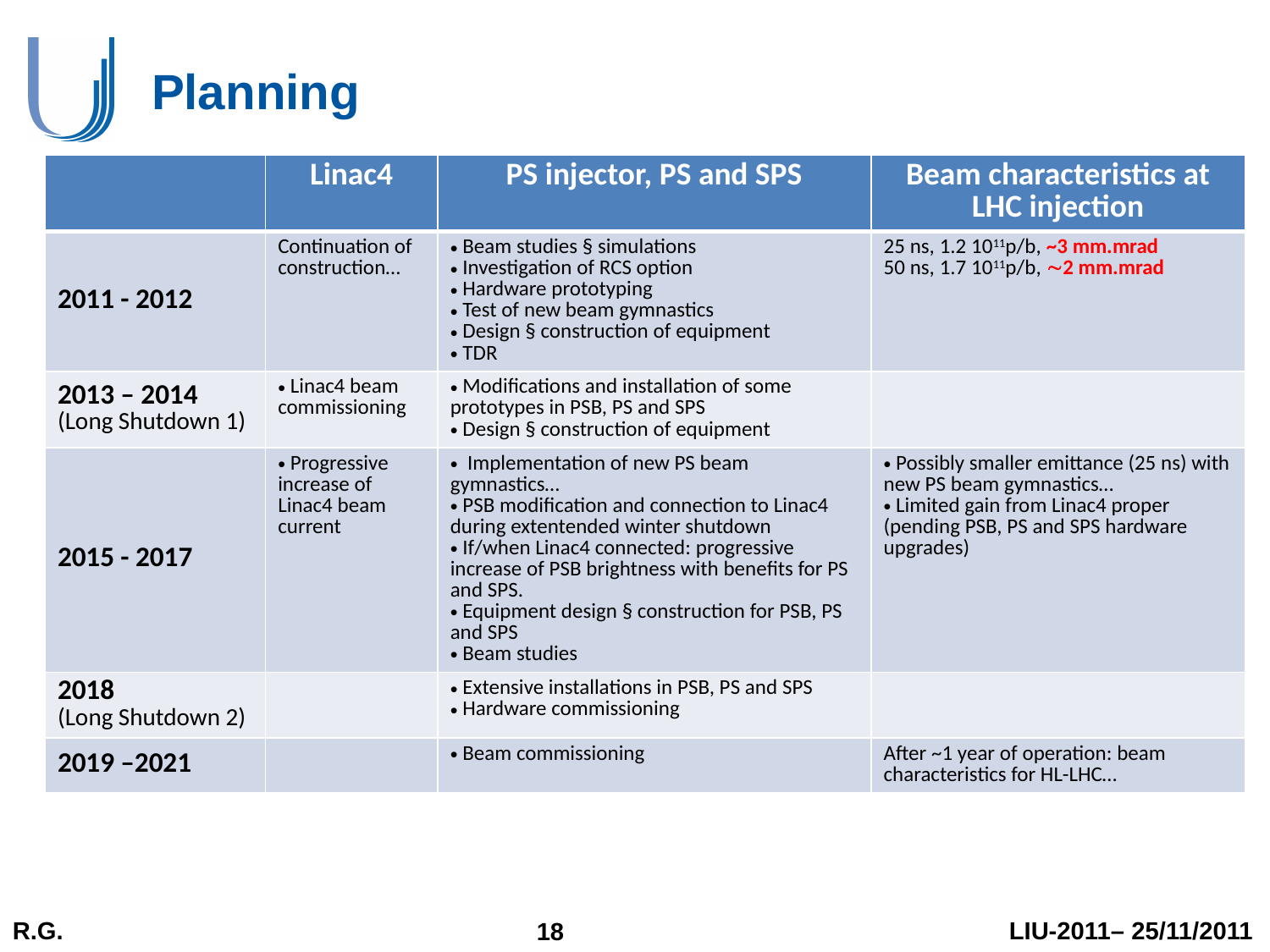

# Planning
|  | Linac4 | PS injector, PS and SPS | Beam characteristics at LHC injection |
| --- | --- | --- | --- |
| 2011 - 2012 | Continuation of construction… | Beam studies § simulations Investigation of RCS option Hardware prototyping Test of new beam gymnastics Design § construction of equipment TDR | 25 ns, 1.2 1011p/b, ~3 mm.mrad 50 ns, 1.7 1011p/b, ∼2 mm.mrad |
| 2013 – 2014 (Long Shutdown 1) | Linac4 beam commissioning | Modifications and installation of some prototypes in PSB, PS and SPS Design § construction of equipment |  |
| 2015 - 2017 | Progressive increase of Linac4 beam current | Implementation of new PS beam gymnastics… PSB modification and connection to Linac4 during extentended winter shutdown If/when Linac4 connected: progressive increase of PSB brightness with benefits for PS and SPS. Equipment design § construction for PSB, PS and SPS Beam studies | Possibly smaller emittance (25 ns) with new PS beam gymnastics… Limited gain from Linac4 proper (pending PSB, PS and SPS hardware upgrades) |
| 2018 (Long Shutdown 2) |  | Extensive installations in PSB, PS and SPS Hardware commissioning |  |
| 2019 –2021 |  | Beam commissioning | After ~1 year of operation: beam characteristics for HL-LHC… |